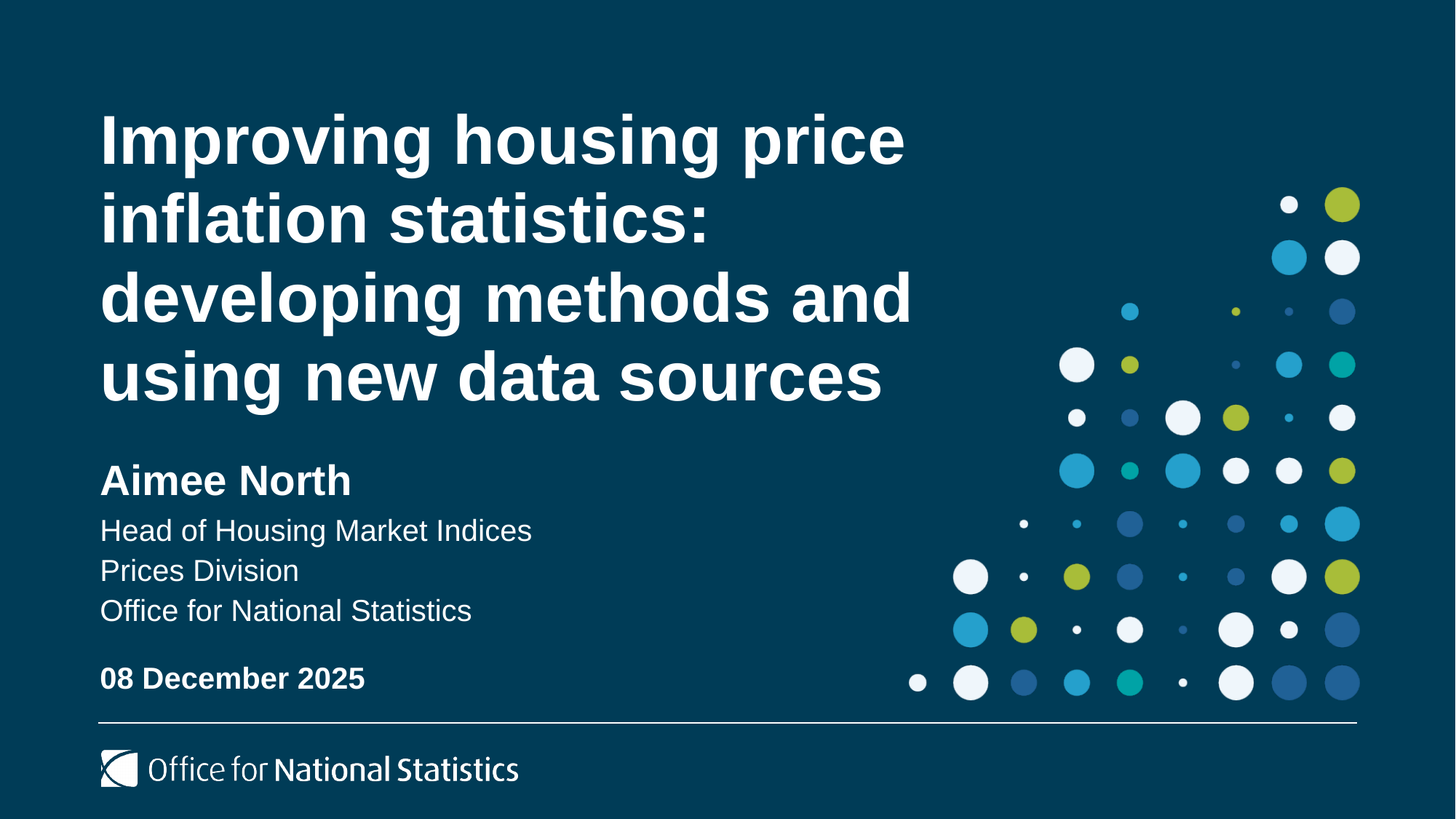

# Improving housing price inflation statistics: developing methods and using new data sources
Aimee North
Head of Housing Market Indices
Prices Division
Office for National Statistics
08 December 2025